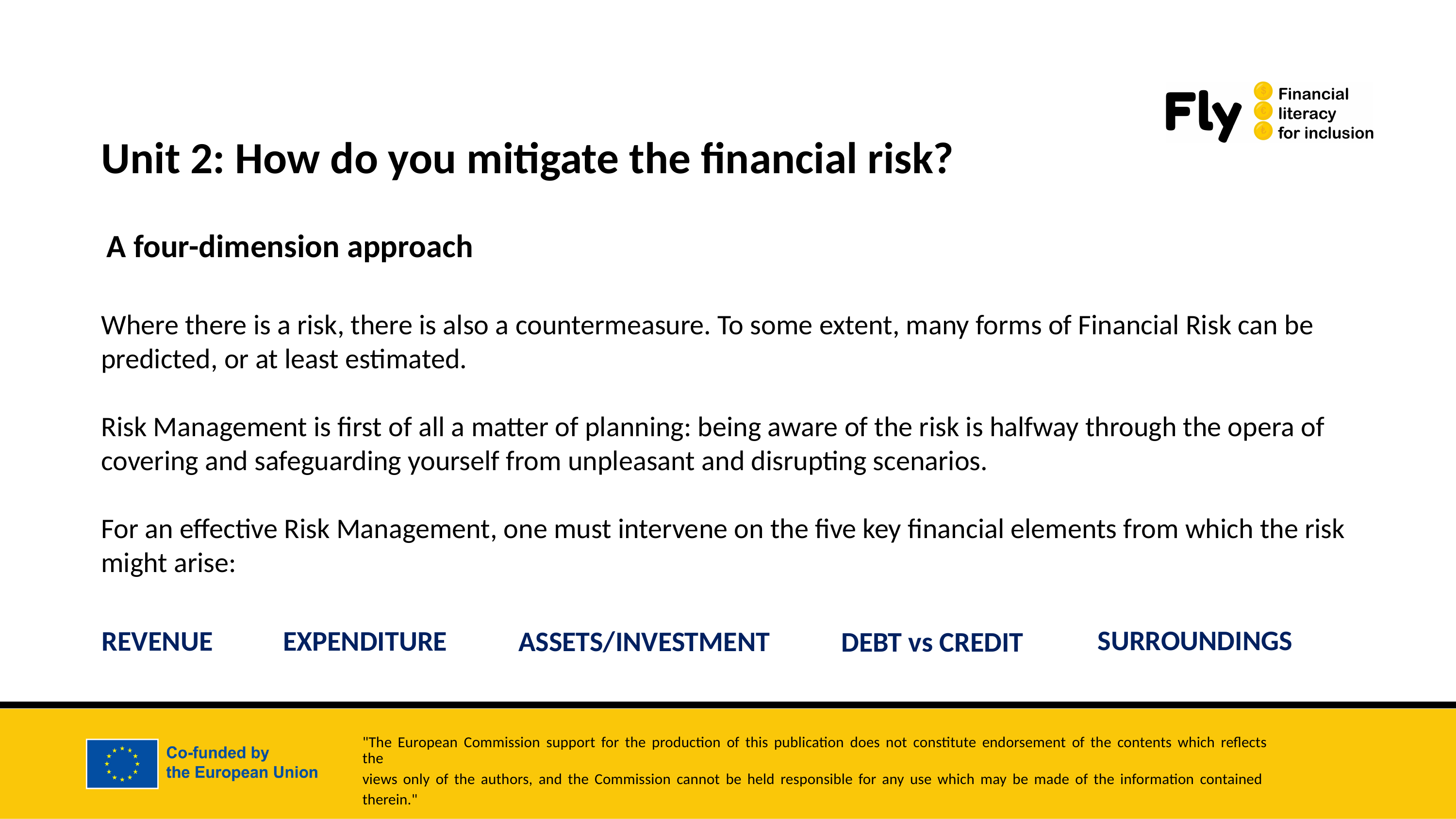

Unit 2: How do you mitigate the financial risk?
A four-dimension approach
Where there is a risk, there is also a countermeasure. To some extent, many forms of Financial Risk can be predicted, or at least estimated.

Risk Management is first of all a matter of planning: being aware of the risk is halfway through the opera of covering and safeguarding yourself from unpleasant and disrupting scenarios.

For an effective Risk Management, one must intervene on the five key financial elements from which the risk might arise:
SURROUNDINGS
REVENUE
EXPENDITURE
ASSETS/INVESTMENT
DEBT vs CREDIT